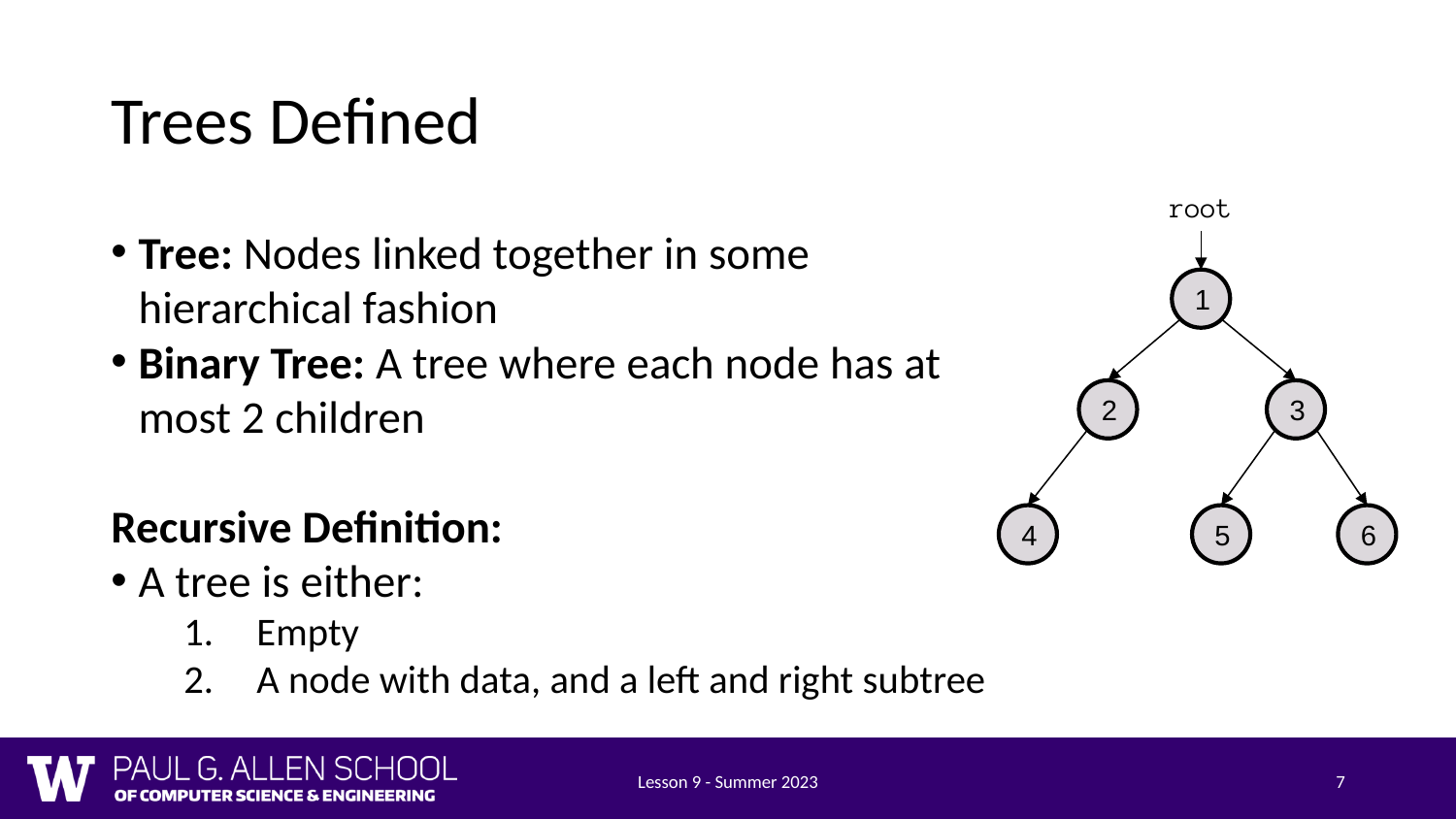

# Trees Defined
root
Tree: Nodes linked together in some hierarchical fashion
Binary Tree: A tree where each node has at most 2 children

Recursive Definition:
A tree is either:
Empty
A node with data, and a left and right subtree
1
2
3
4
5
6
Lesson 9 - Summer 2023
7